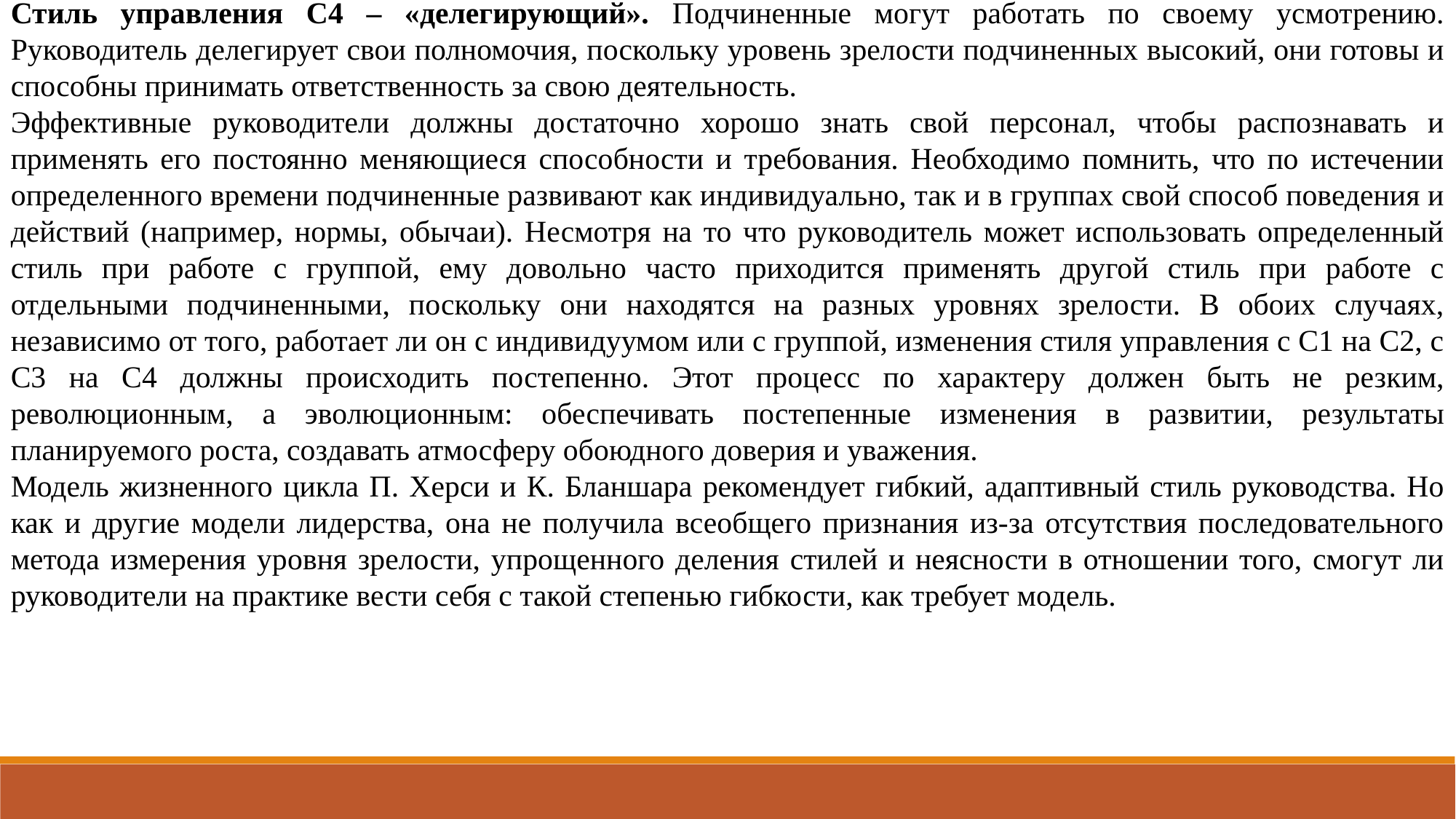

Стиль управления С4 – «делегирующий». Подчиненные могут работать по своему усмотрению. Руководитель делегирует свои полномочия, поскольку уровень зрелости подчиненных высокий, они готовы и способны принимать ответственность за свою деятельность.
Эффективные руководители должны достаточно хорошо знать свой персонал, чтобы распознавать и применять его постоянно меняющиеся способности и требования. Необходимо помнить, что по истечении определенного времени подчиненные развивают как индивидуально, так и в группах свой способ поведения и действий (например, нормы, обычаи). Несмотря на то что руководитель может использовать определенный стиль при работе с группой, ему довольно часто приходится применять другой стиль при работе с отдельными подчиненными, поскольку они находятся на разных уровнях зрелости. В обоих случаях, независимо от того, работает ли он с индивидуумом или с группой, изменения стиля управления с С1 на С2, с С3 на С4 должны происходить постепенно. Этот процесс по характеру должен быть не резким, революционным, а эволюционным: обеспечивать постепенные изменения в развитии, результаты планируемого роста, создавать атмосферу обоюдного доверия и уважения.
Модель жизненного цикла П. Херси и К. Бланшара рекомендует гибкий, адаптивный стиль руководства. Но как и другие модели лидерства, она не получила всеобщего признания из-за отсутствия последовательного метода измерения уровня зрелости, упрощенного деления стилей и неясности в отношении того, смогут ли руководители на практике вести себя с такой степенью гибкости, как требует модель.